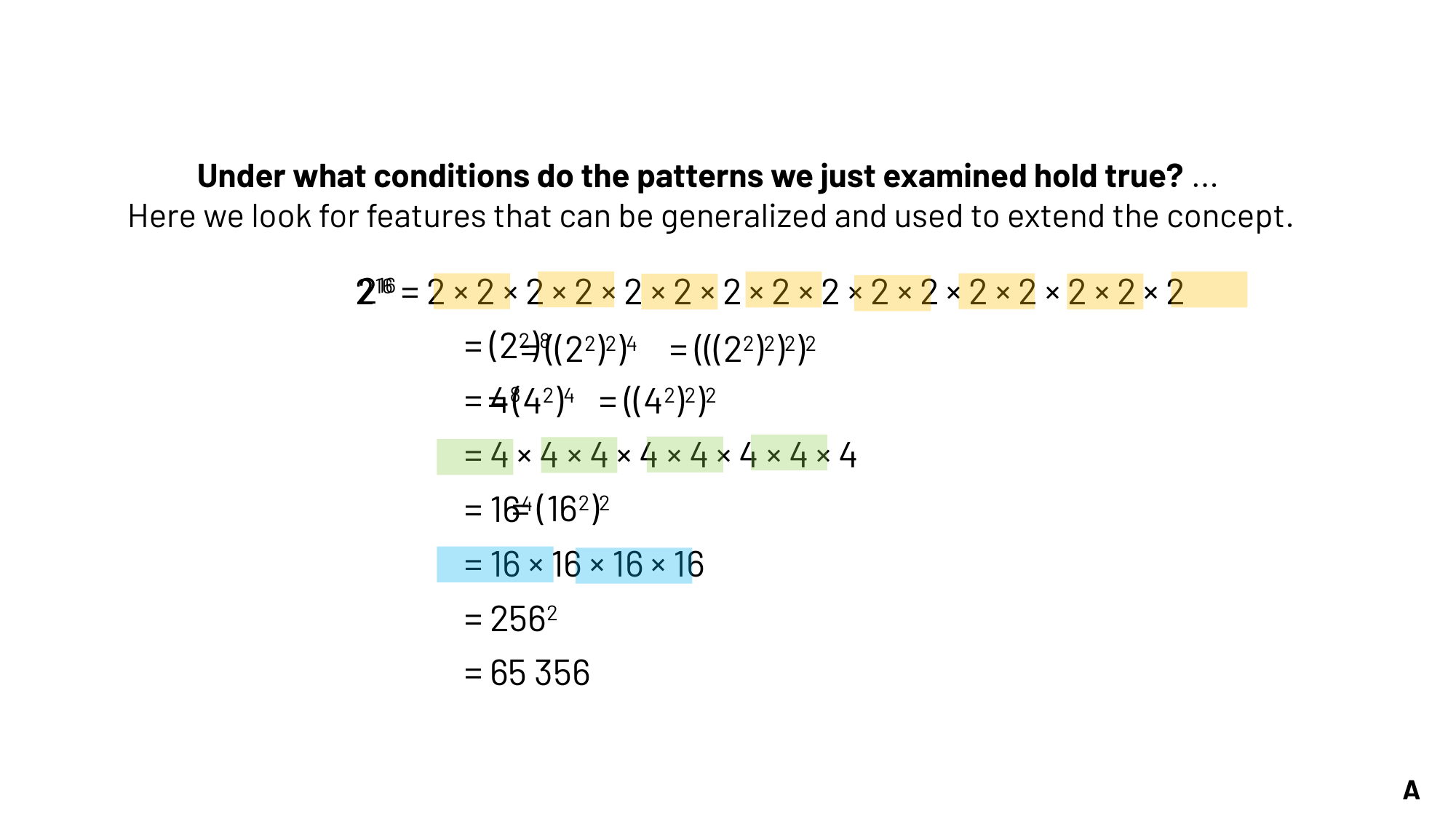

Under what conditions do the patterns we just examined hold true? ...
Here we look for features that can be generalized and used to extend the concept.
216
216  = 2 × 2 × 2 × 2 × 2 × 2 × 2 × 2 × 2 × 2 × 2 × 2 × 2 × 2 × 2 × 2
	= (22)8
	= 48
	= 4 × 4 × 4 × 4 × 4 × 4 × 4 × 4
	= 164
	= 16 × 16 × 16 × 16
	= 2562
	= 65 356

= (((22)2)2)2
= ((22)2)4
= ((42)2)2
= (42)4

= (162)2

A